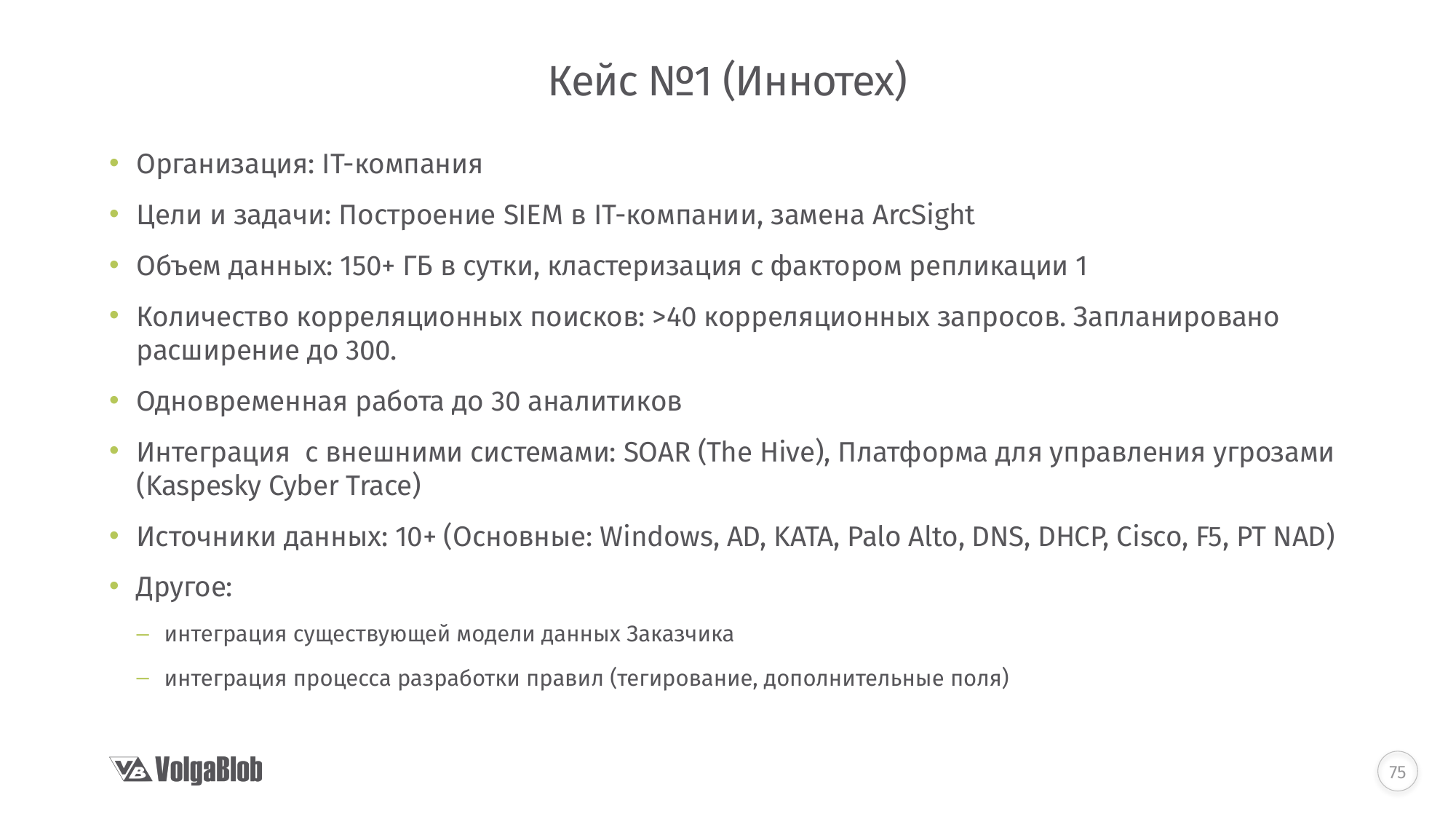

# Кейс №1 (Иннотех)
Организация: IT-компания
Цели и задачи: Построение SIEM в IT-компании, замена ArcSight
Объем данных: 150+ ГБ в сутки, кластеризация с фактором репликации 1
Количество корреляционных поисков: >40 корреляционных запросов. Запланировано расширение до 300.
Одновременная работа до 30 аналитиков
Интеграция  с внешними системами: SOAR (The Hive), Платформа для управления угрозами (Kaspesky Cyber Trace)
Источники данных: 10+ (Основные: Windows, AD, KATA, Palo Alto, DNS, DHCP, Cisco, F5, PT NAD)
Другое:
интеграция существующей модели данных Заказчика
интеграция процесса разработки правил (тегирование, дополнительные поля)